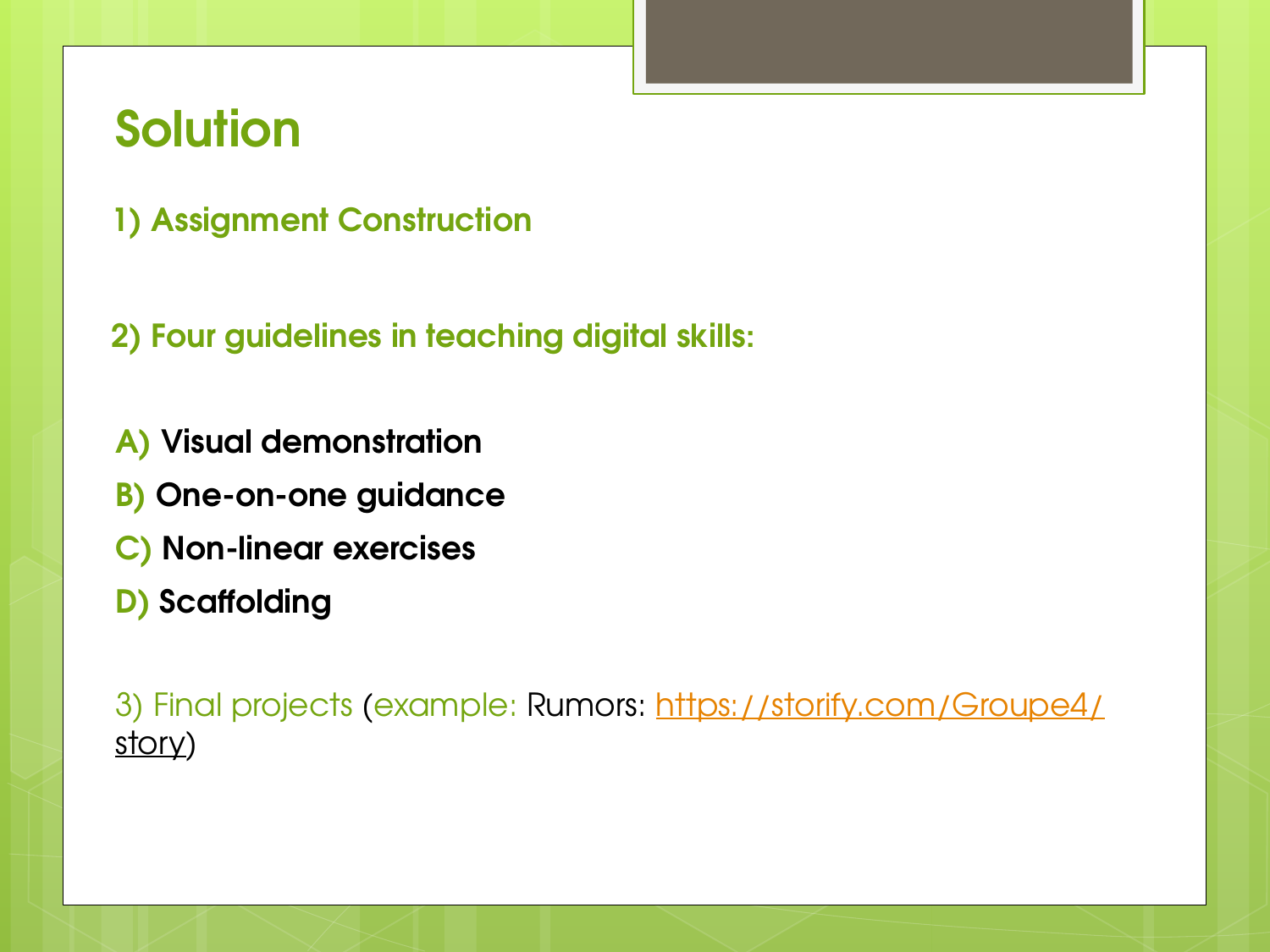

Solution
1) Assignment Construction
2) Four guidelines in teaching digital skills:
A) Visual demonstration
B) One-on-one guidance
C) Non-linear exercises
D) Scaffolding
3) Final projects (example: Rumors: https://storify.com/Groupe4/story)